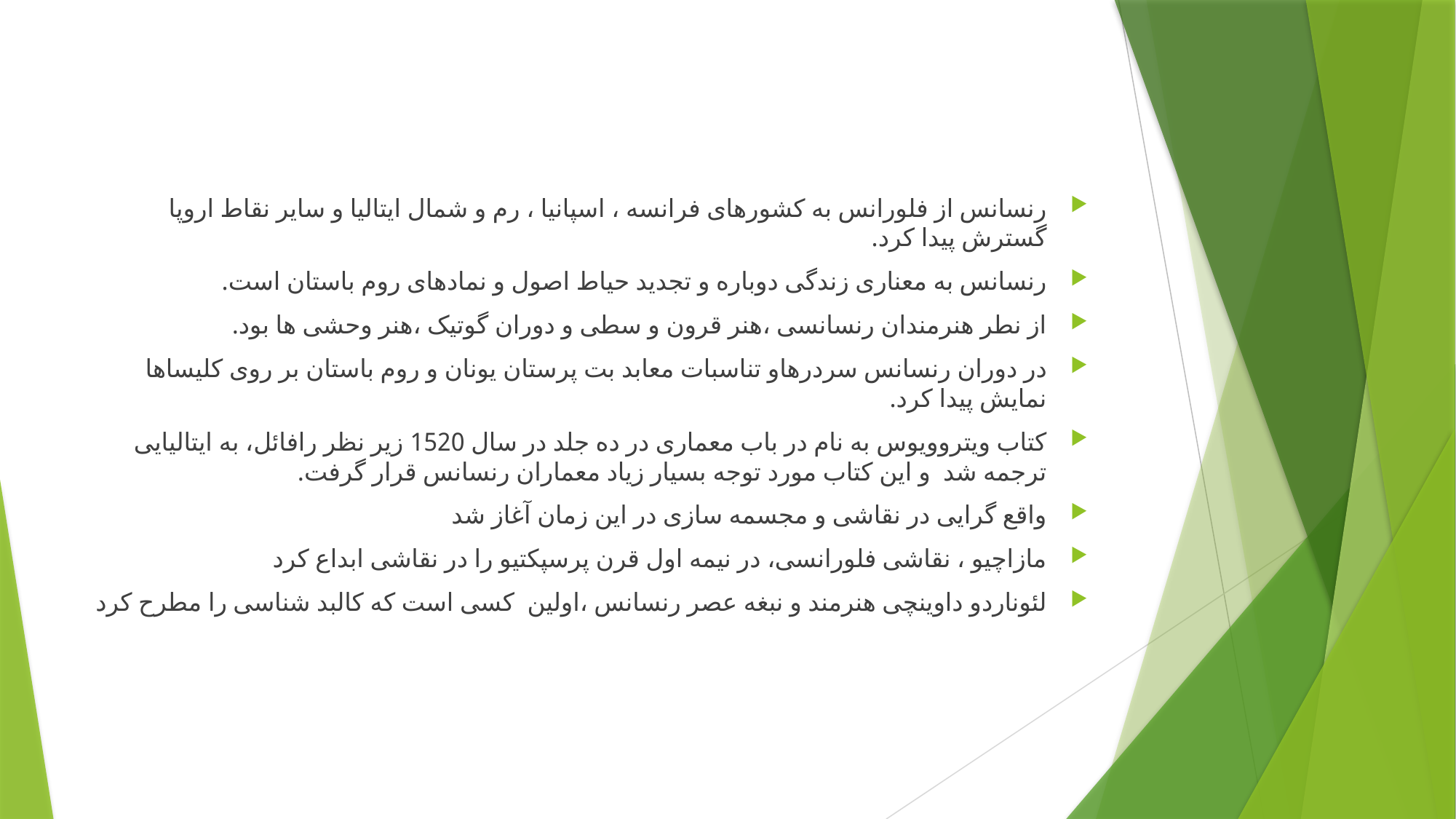

رنسانس از فلورانس به کشورهای فرانسه ، اسپانیا ، رم و شمال ایتالیا و سایر نقاط اروپا گسترش پیدا کرد.
رنسانس به معناری زندگی دوباره و تجدید حیاط اصول و نمادهای روم باستان است.
از نطر هنرمندان رنسانسی ،هنر قرون و سطی و دوران گوتیک ،هنر وحشی ها بود.
در دوران رنسانس سردرهاو تناسبات معابد بت پرستان یونان و روم باستان بر روی کلیساها نمایش پیدا کرد.
کتاب ویتروویوس به نام در باب معماری در ده جلد در سال 1520 زیر نظر رافائل، به ایتالیایی ترجمه شد  و این کتاب مورد توجه بسیار زیاد معماران رنسانس قرار گرفت.
واقع گرایی در نقاشی و مجسمه سازی در این زمان آغاز شد
مازاچیو ، نقاشی فلورانسی، در نیمه اول قرن پرسپکتیو را در نقاشی ابداع کرد
لئوناردو داوینچی هنرمند و نبغه عصر رنسانس ،اولین  کسی است که کالبد شناسی را مطرح کرد